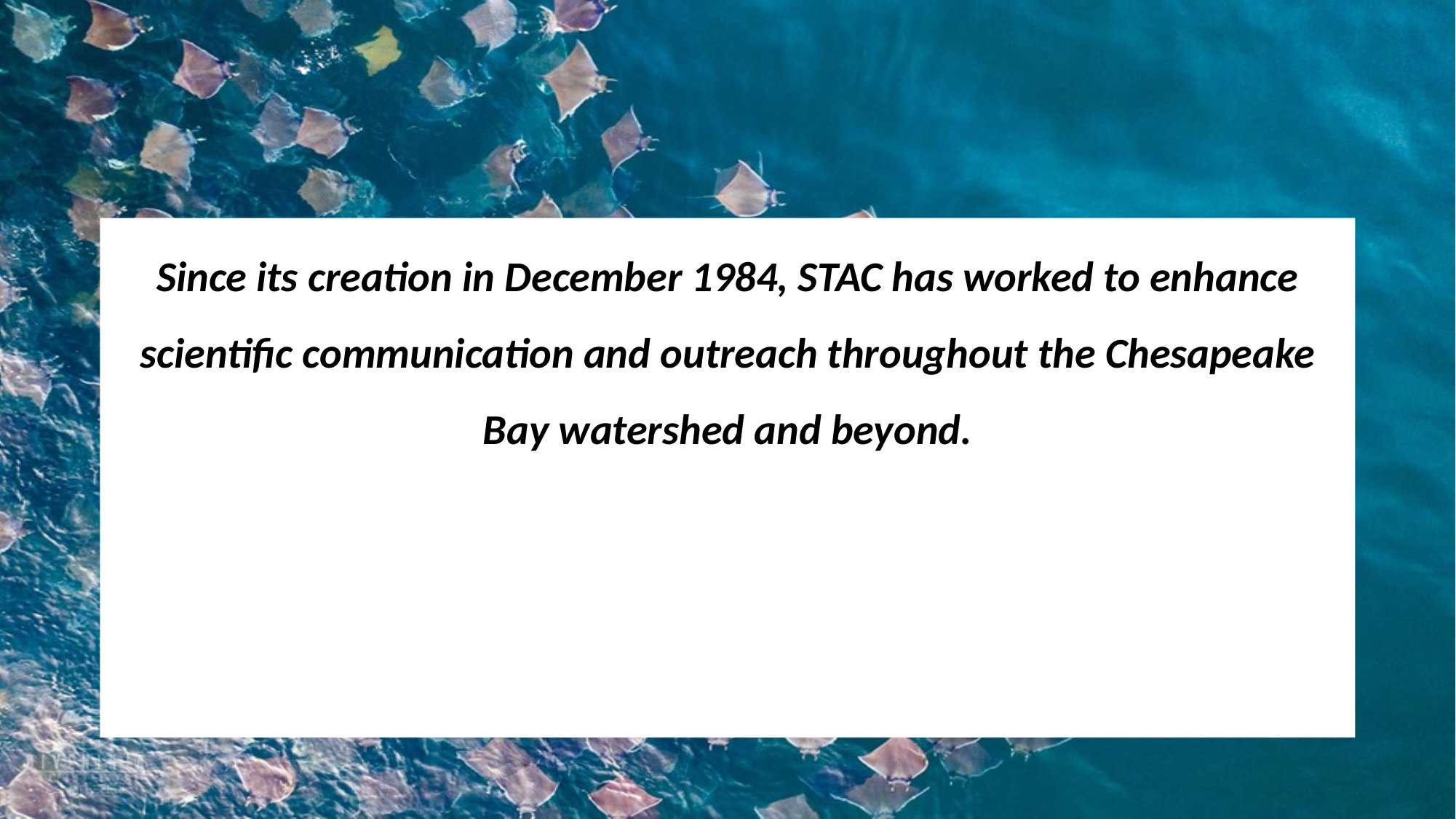

Since its creation in December 1984, STAC has worked to enhance scientific communication and outreach throughout the Chesapeake Bay watershed and beyond.